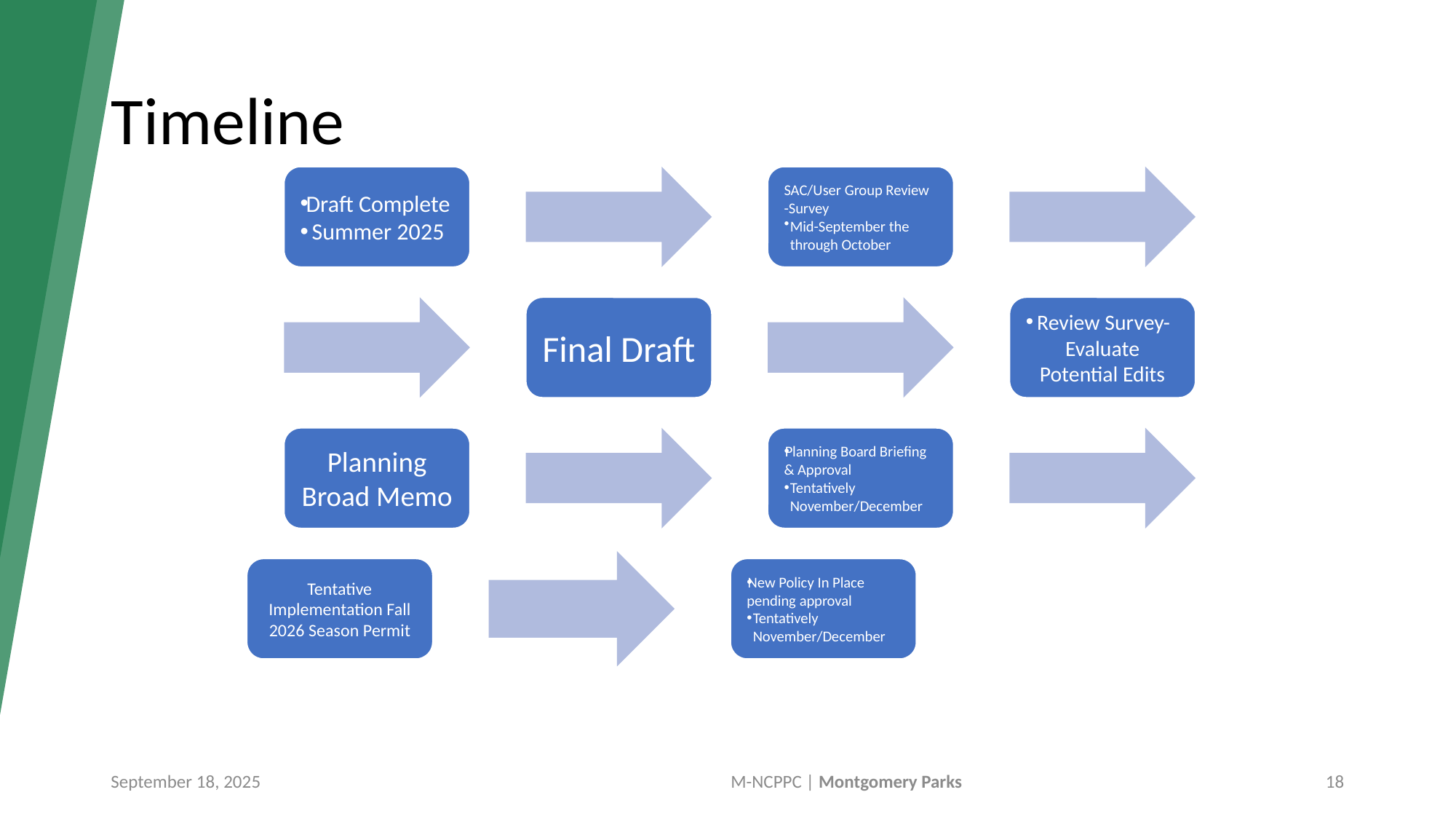

# Timeline
Draft Complete​
Summer 2025
SAC/User Group Review -Survey​
Review Survey-Evaluate Potential Edits​
Planning Board Briefing & Approval​
New Policy In Place pending approval​
Mid-September the through October
Final Draft
Planning Broad Memo
Tentatively November/December​
Tentatively November/December​
Tentative Implementation Fall 2026 Season Permit

September 18, 2025
M-NCPPC | Montgomery Parks
  18